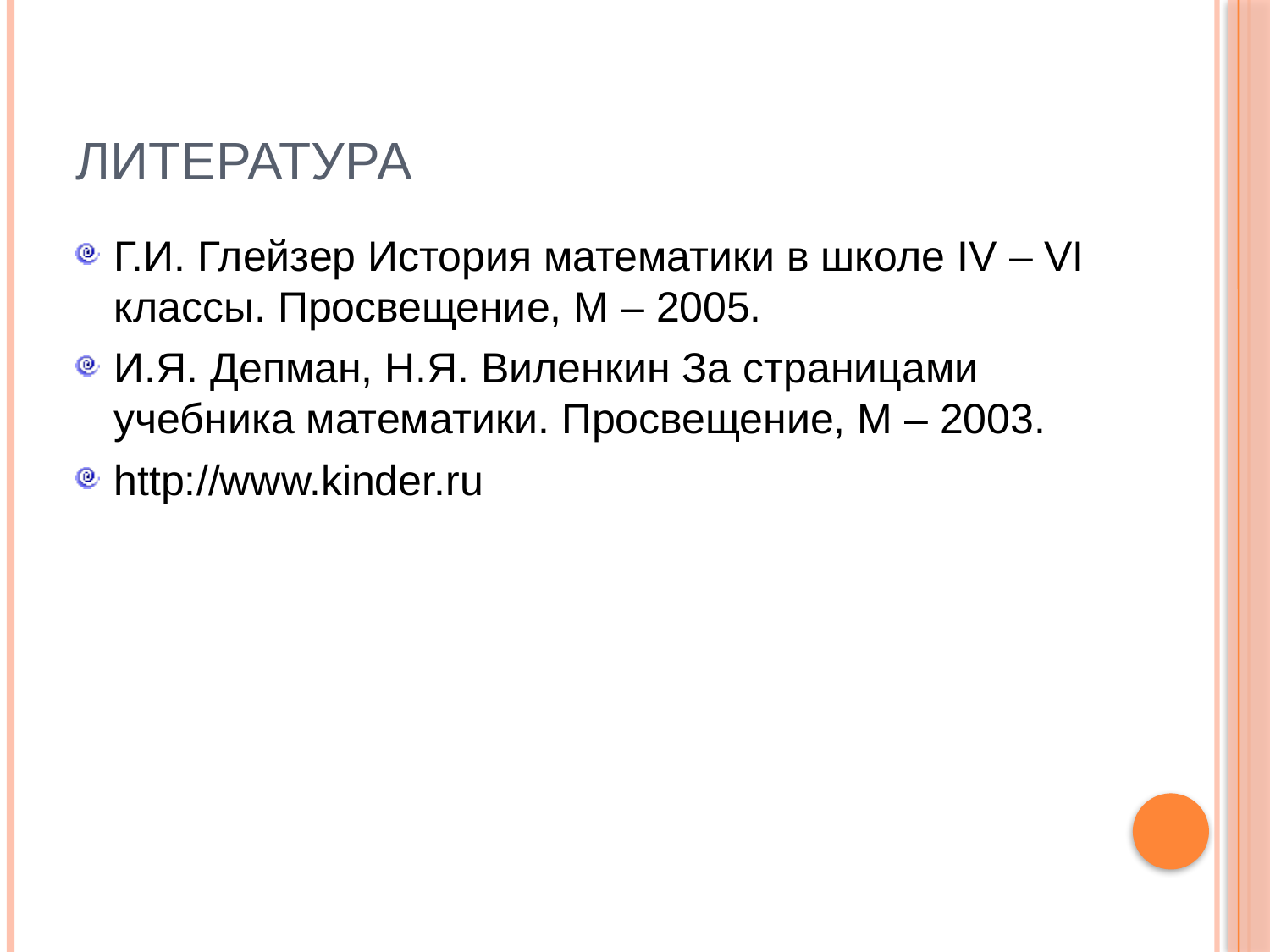

# Литература
Г.И. Глейзер История математики в школе IV – VI классы. Просвещение, М – 2005.
И.Я. Депман, Н.Я. Виленкин За страницами учебника математики. Просвещение, М – 2003.
http://www.kinder.ru